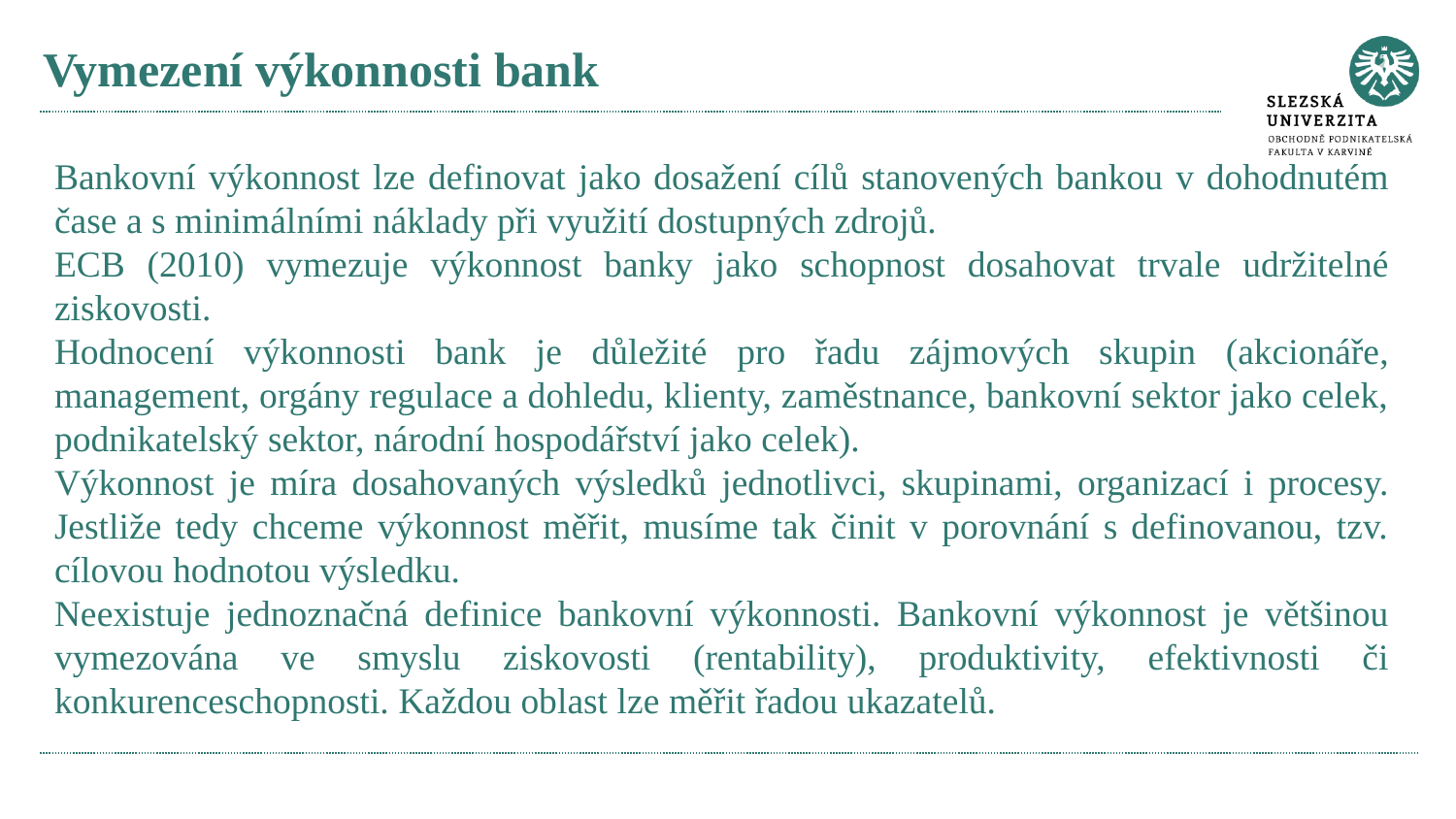

# Vymezení výkonnosti bank
Bankovní výkonnost lze definovat jako dosažení cílů stanovených bankou v dohodnutém čase a s minimálními náklady při využití dostupných zdrojů.
ECB (2010) vymezuje výkonnost banky jako schopnost dosahovat trvale udržitelné ziskovosti.
Hodnocení výkonnosti bank je důležité pro řadu zájmových skupin (akcionáře, management, orgány regulace a dohledu, klienty, zaměstnance, bankovní sektor jako celek, podnikatelský sektor, národní hospodářství jako celek).
Výkonnost je míra dosahovaných výsledků jednotlivci, skupinami, organizací i procesy. Jestliže tedy chceme výkonnost měřit, musíme tak činit v porovnání s definovanou, tzv. cílovou hodnotou výsledku.
Neexistuje jednoznačná definice bankovní výkonnosti. Bankovní výkonnost je většinou vymezována ve smyslu ziskovosti (rentability), produktivity, efektivnosti či konkurenceschopnosti. Každou oblast lze měřit řadou ukazatelů.